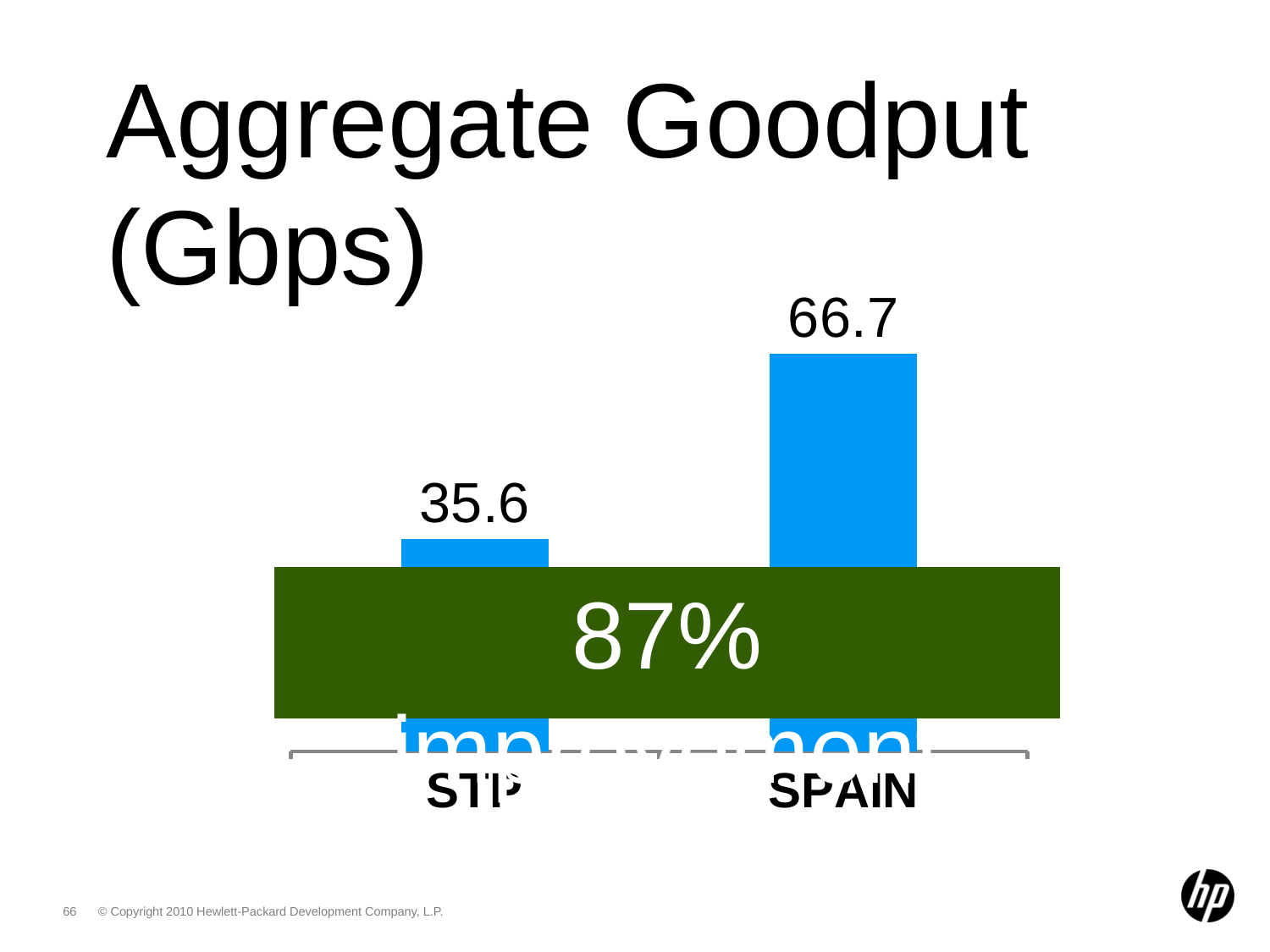

Aggregate Goodput (Gbps)

### Chart

| Category | Time |
|---|---|
| STP | 35.6 |
| SPAIN | 66.7 |
87% improvement